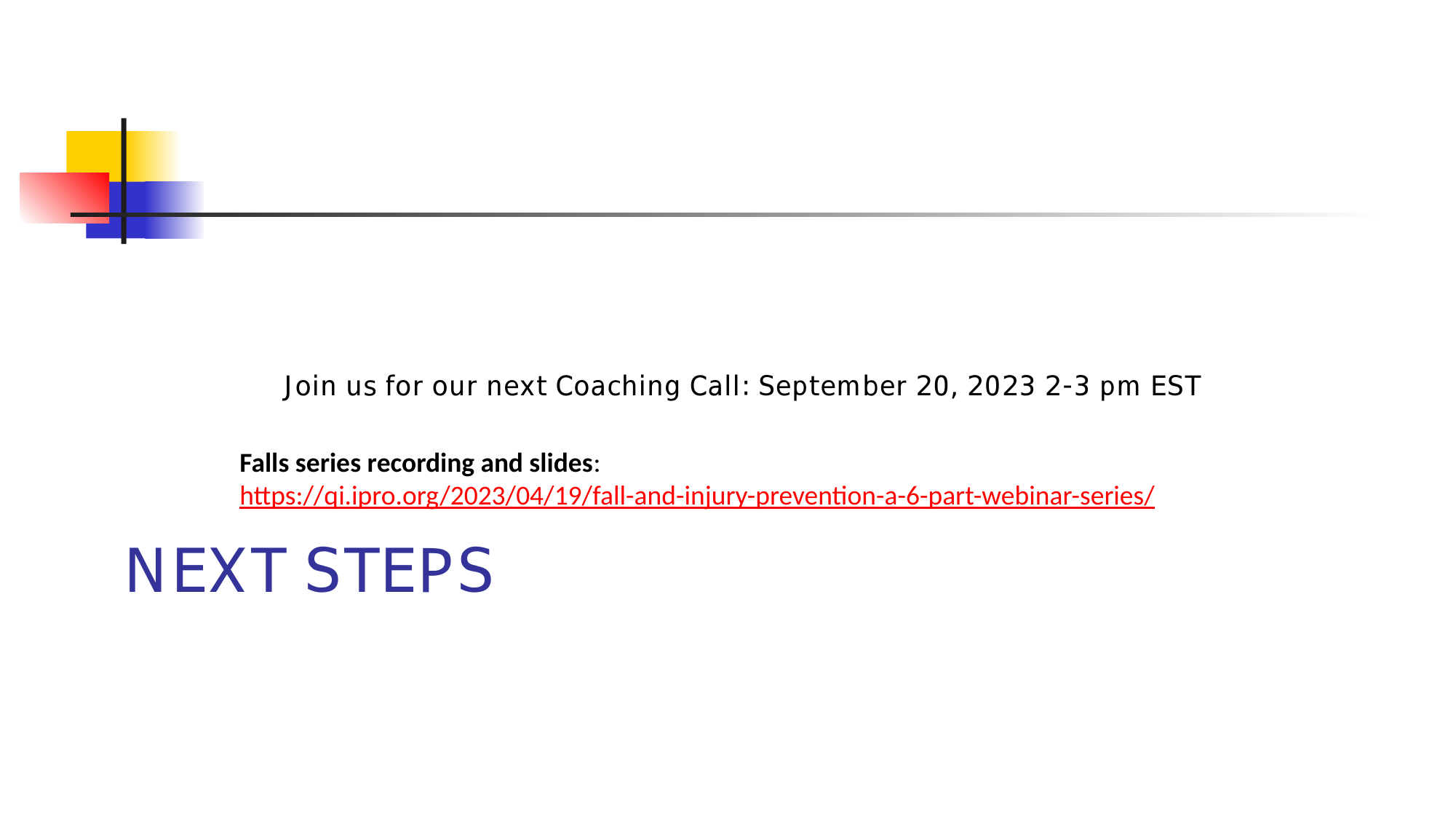

Join us for our next Coaching Call: September 20, 2023 2-3 pm EST

Falls series recording and slides: https://qi.ipro.org/2023/04/19/fall-and-injury-prevention-a-6-part-webinar-series/
# Next Steps